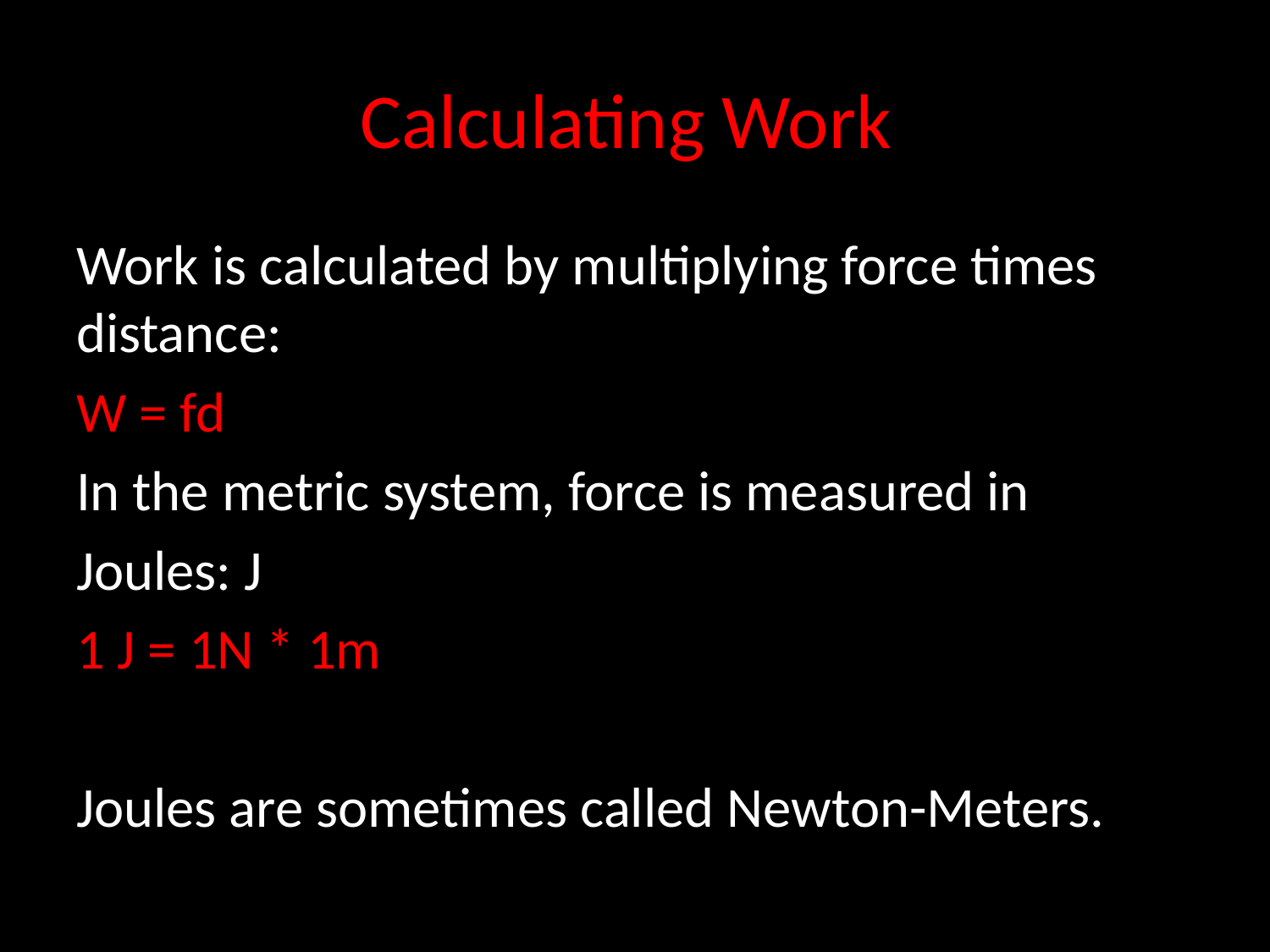

# Calculating Work
Work is calculated by multiplying force times distance:
W = fd
In the metric system, force is measured in
Joules: J
1 J = 1N * 1m

Joules are sometimes called Newton-Meters.